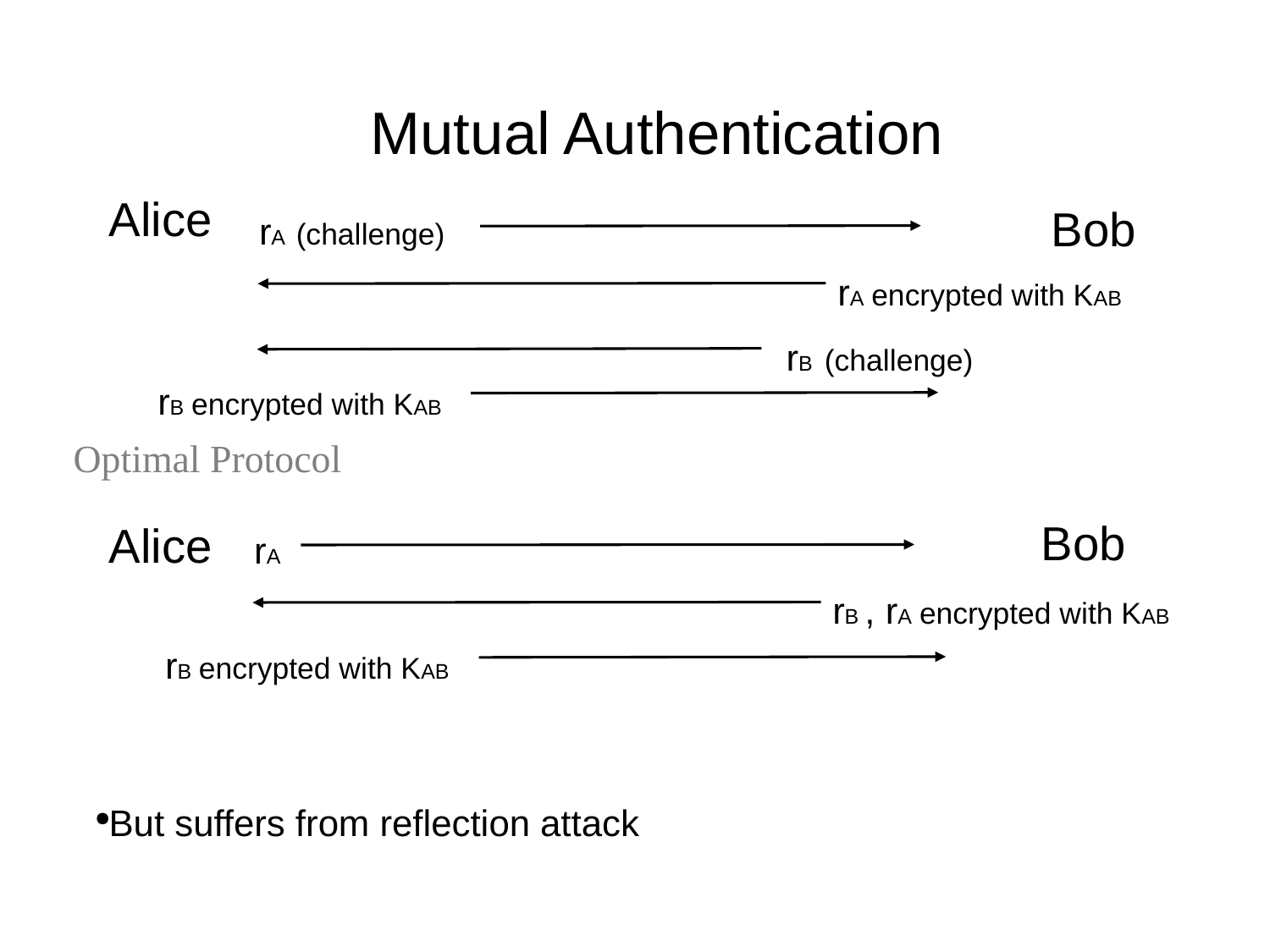

Mutual Authentication
Alice
Bob
rA  (challenge)

rA encrypted with KAB

rB  (challenge)

rB encrypted with KAB

Optimal Protocol
Bob
Alice
rA

rB , rA encrypted with KAB

rB encrypted with KAB

But suffers from reflection attack